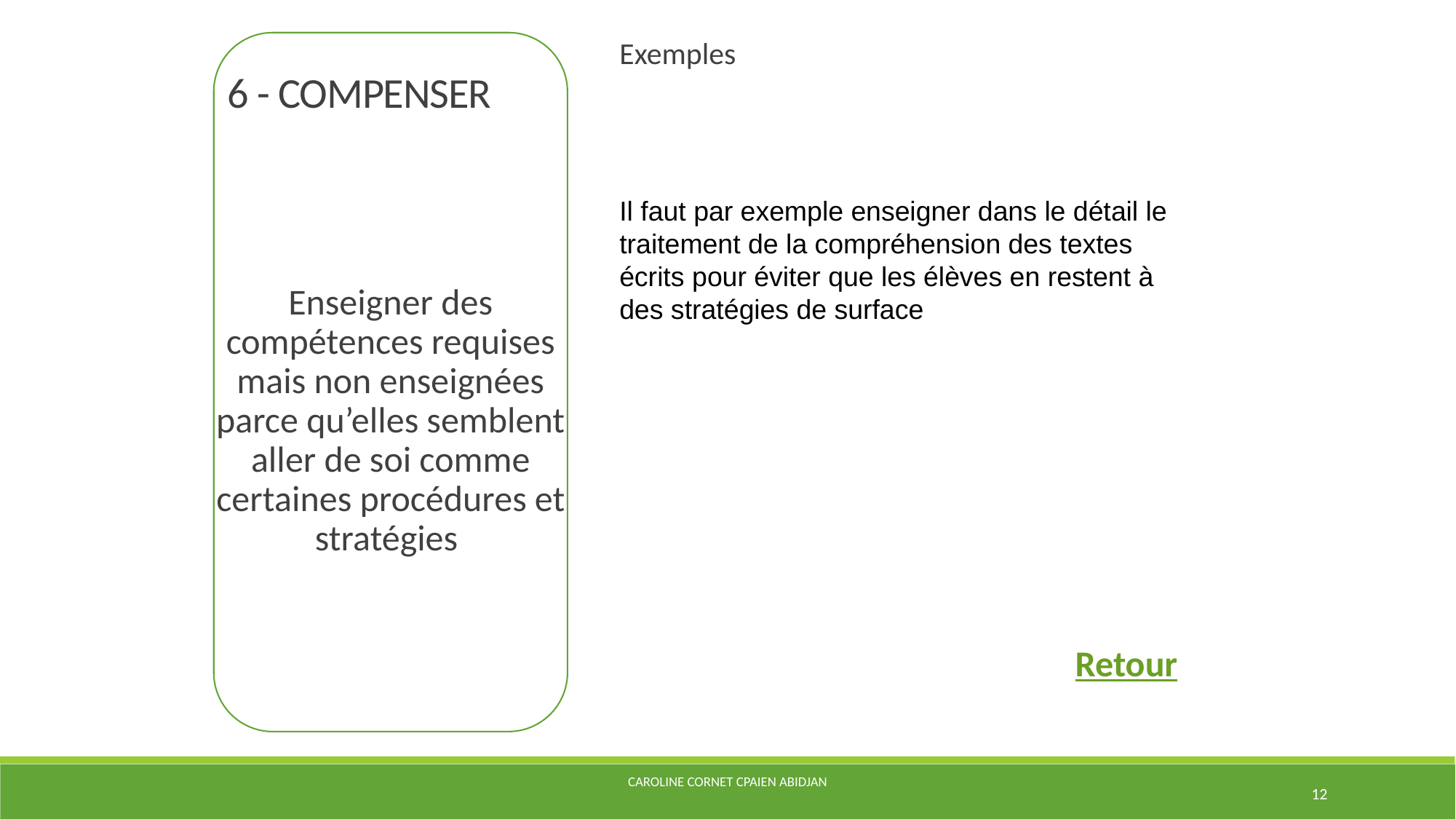

6 - COMPENSER

Exemples
Enseigner des compétences requises mais non enseignées parce qu’elles semblent aller de soi comme certaines procédures et stratégies

Il faut par exemple enseigner dans le détail le traitement de la compréhension des textes écrits pour éviter que les élèves en restent à des stratégies de surface

Retour
Caroline CORNET CPAIEN Abidjan
12